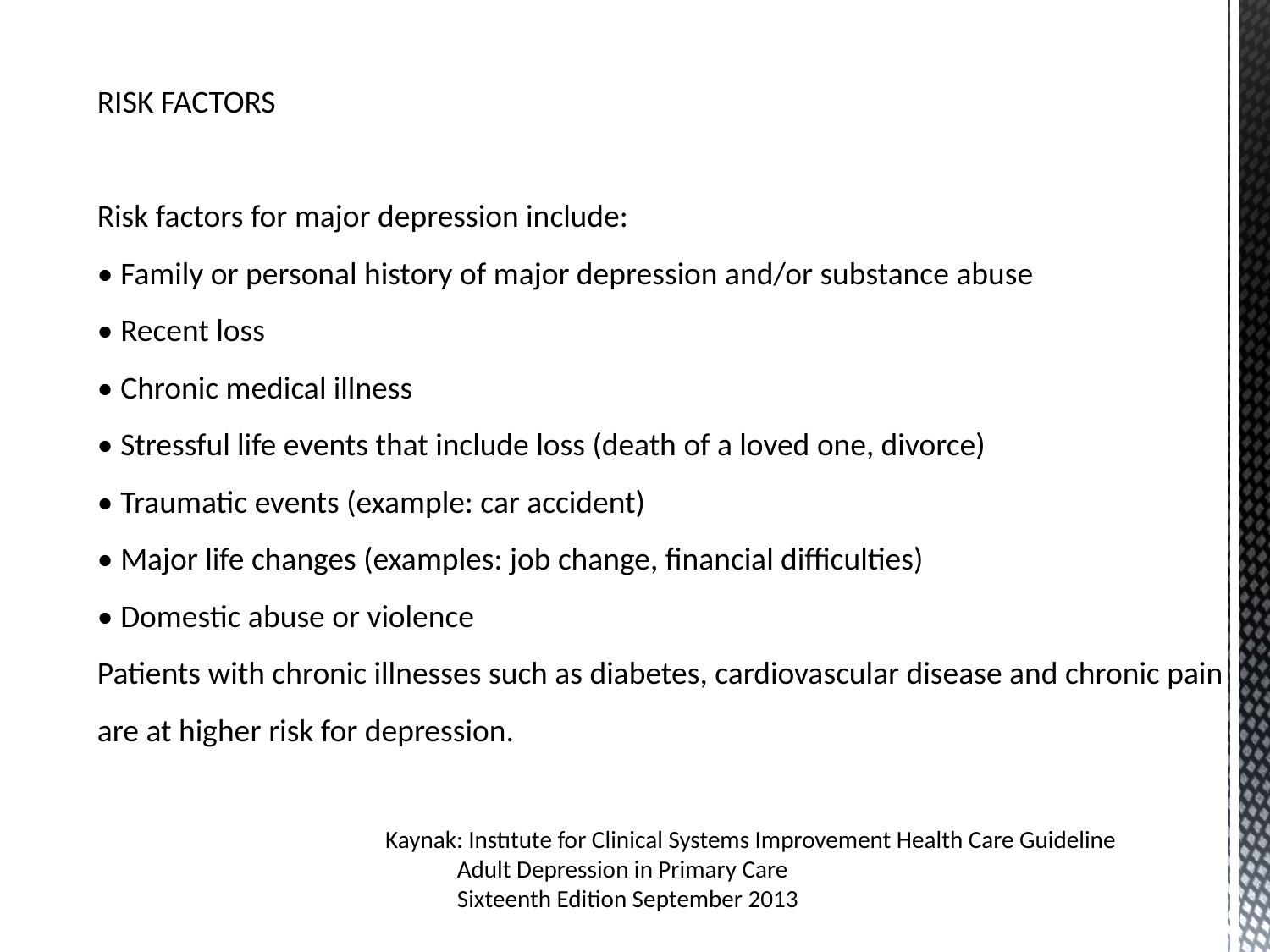

RISK FACTORS

Risk factors for major depression include:
• Family or personal history of major depression and/or substance abuse
• Recent loss
• Chronic medical illness
• Stressful life events that include loss (death of a loved one, divorce)
• Traumatic events (example: car accident)
• Major life changes (examples: job change, financial difficulties)
• Domestic abuse or violence
Patients with chronic illnesses such as diabetes, cardiovascular disease and chronic pain are at higher risk for depression.
Kaynak: Instıtute for Clinical Systems Improvement Health Care Guideline
             Adult Depression in Primary Care
             Sixteenth Edition September 2013